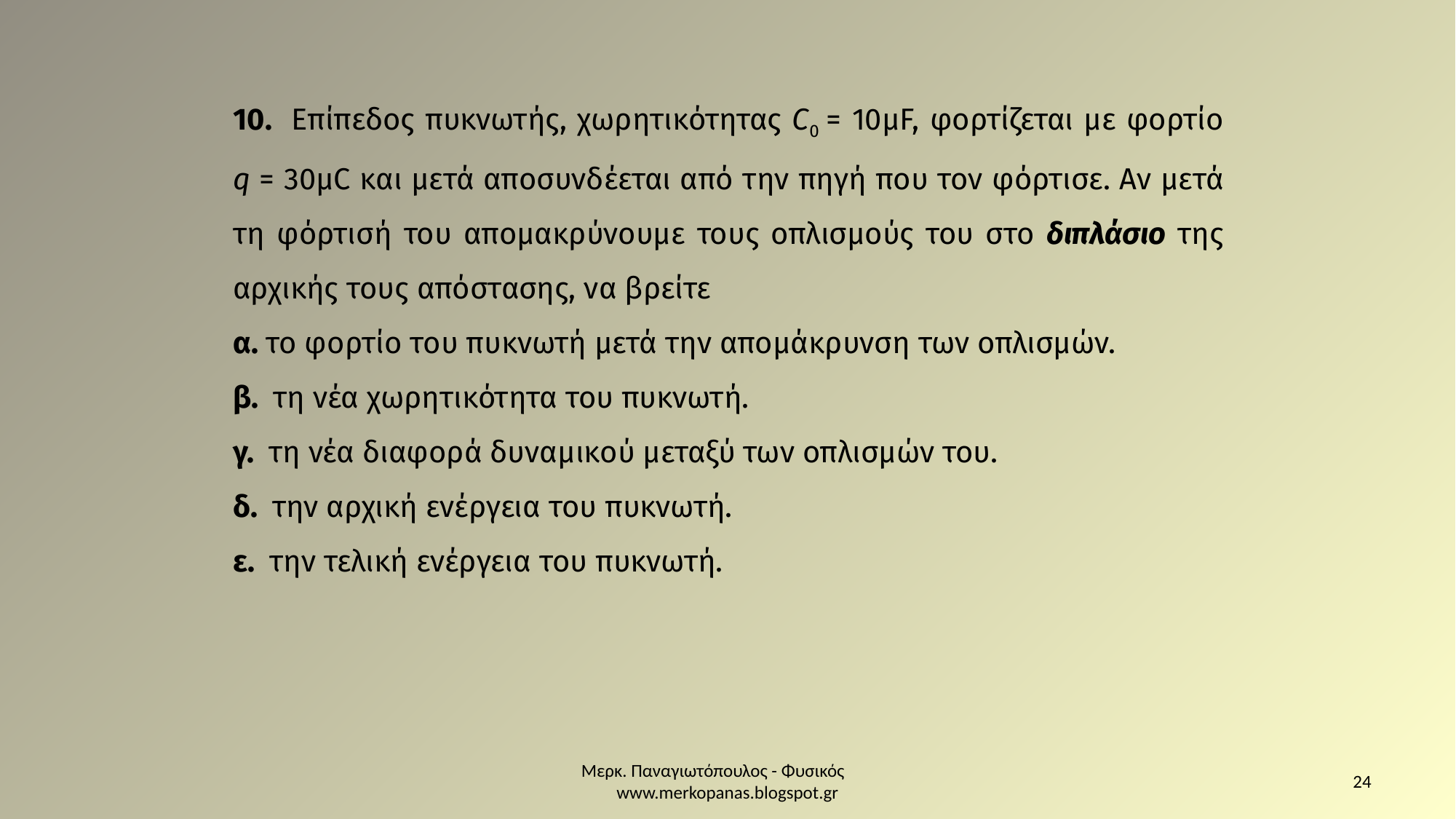

10.  Επίπεδος πυκνωτής, χωρητικότητας C0 = 10μF, φορτίζεται με φορτίο q = 30μC και μετά αποσυνδέεται από την πηγή που τον φόρτισε. Αν μετά τη φόρτισή του απομακρύνουμε τους οπλισμούς του στο διπλάσιο της αρχικής τους απόστασης, να βρείτε
α. το φορτίο του πυκνωτή μετά την απομάκρυνση των οπλισμών.
β.  τη νέα χωρητικότητα του πυκνωτή.
γ.  τη νέα διαφορά δυναμικού μεταξύ των οπλισμών του.
δ.  την αρχική ενέργεια του πυκνωτή.
ε.  την τελική ενέργεια του πυκνωτή.
Μερκ. Παναγιωτόπουλος - Φυσικός        www.merkopanas.blogspot.gr
24